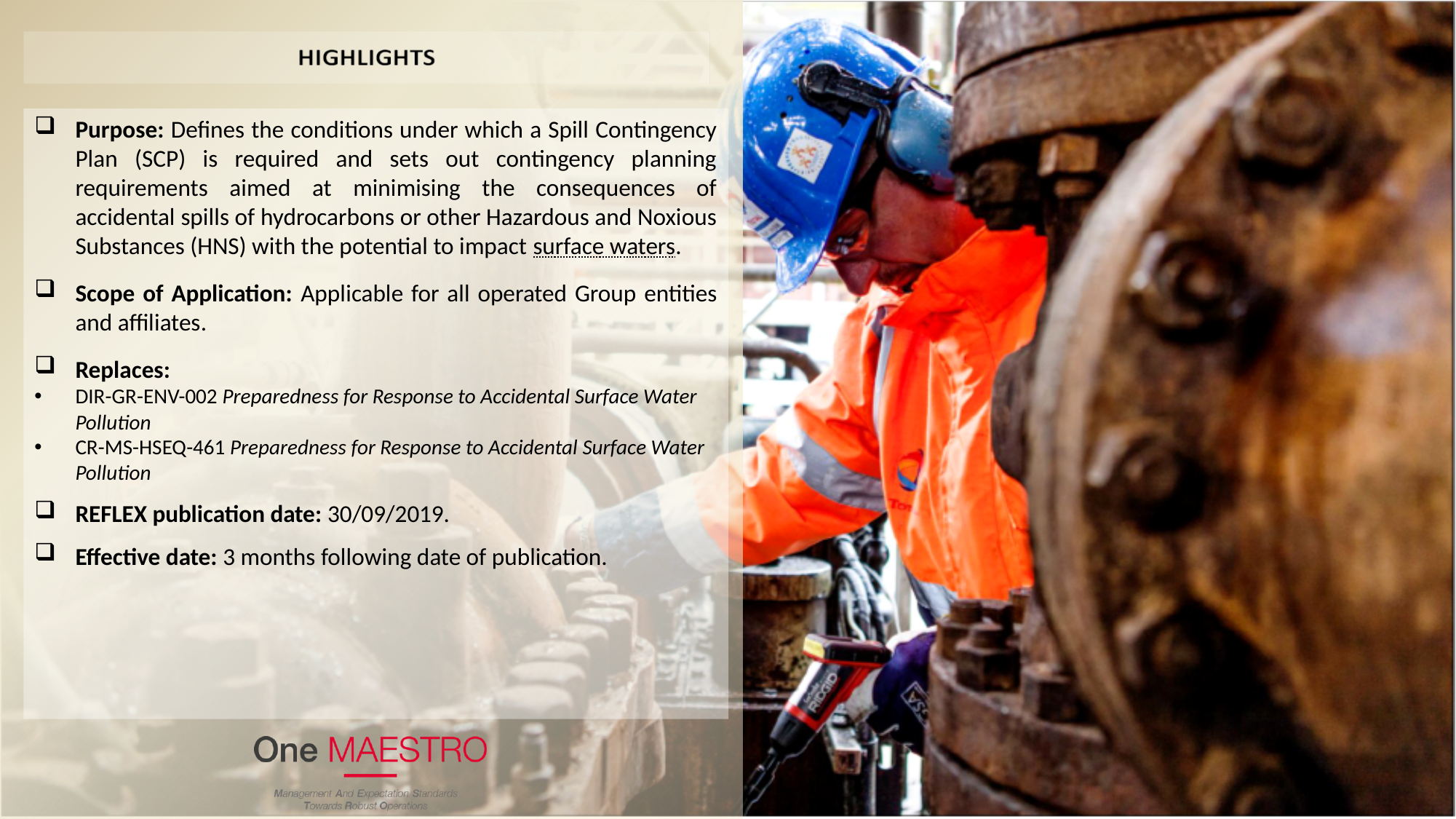

Purpose: Defines the conditions under which a Spill Contingency Plan (SCP) is required and sets out contingency planning requirements aimed at minimising the consequences of accidental spills of hydrocarbons or other Hazardous and Noxious Substances (HNS) with the potential to impact surface waters.
Scope of Application: Applicable for all operated Group entities and affiliates.
Replaces:
DIR-GR-ENV-002 Preparedness for Response to Accidental Surface Water Pollution​
CR-MS-HSEQ-461 Preparedness for Response to Accidental Surface Water Pollution​
REFLEX publication date: 30/09/2019.
Effective date: 3 months following date of publication.